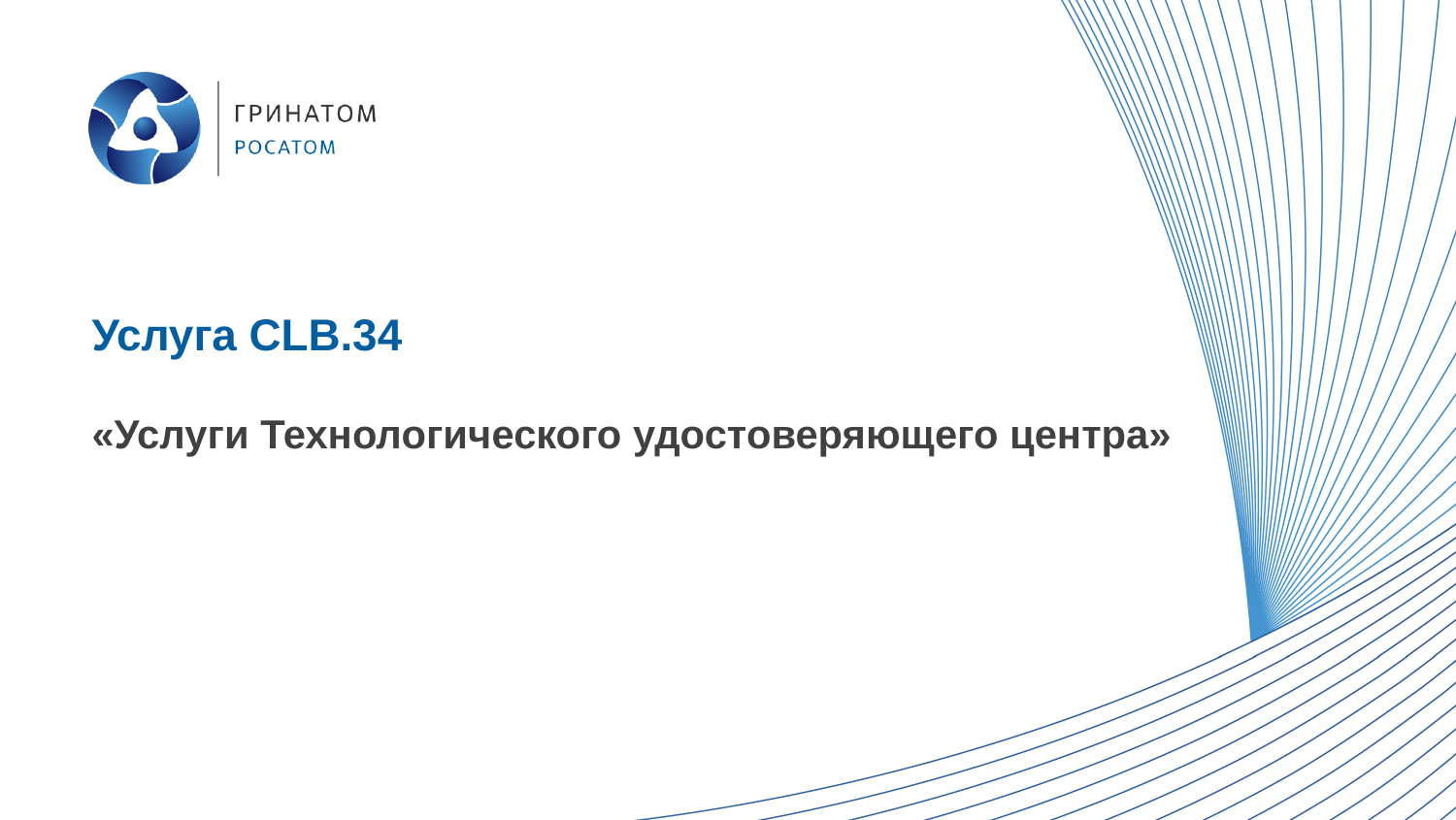

# Услуга CLB.34 «Услуги Технологического удостоверяющего центра»